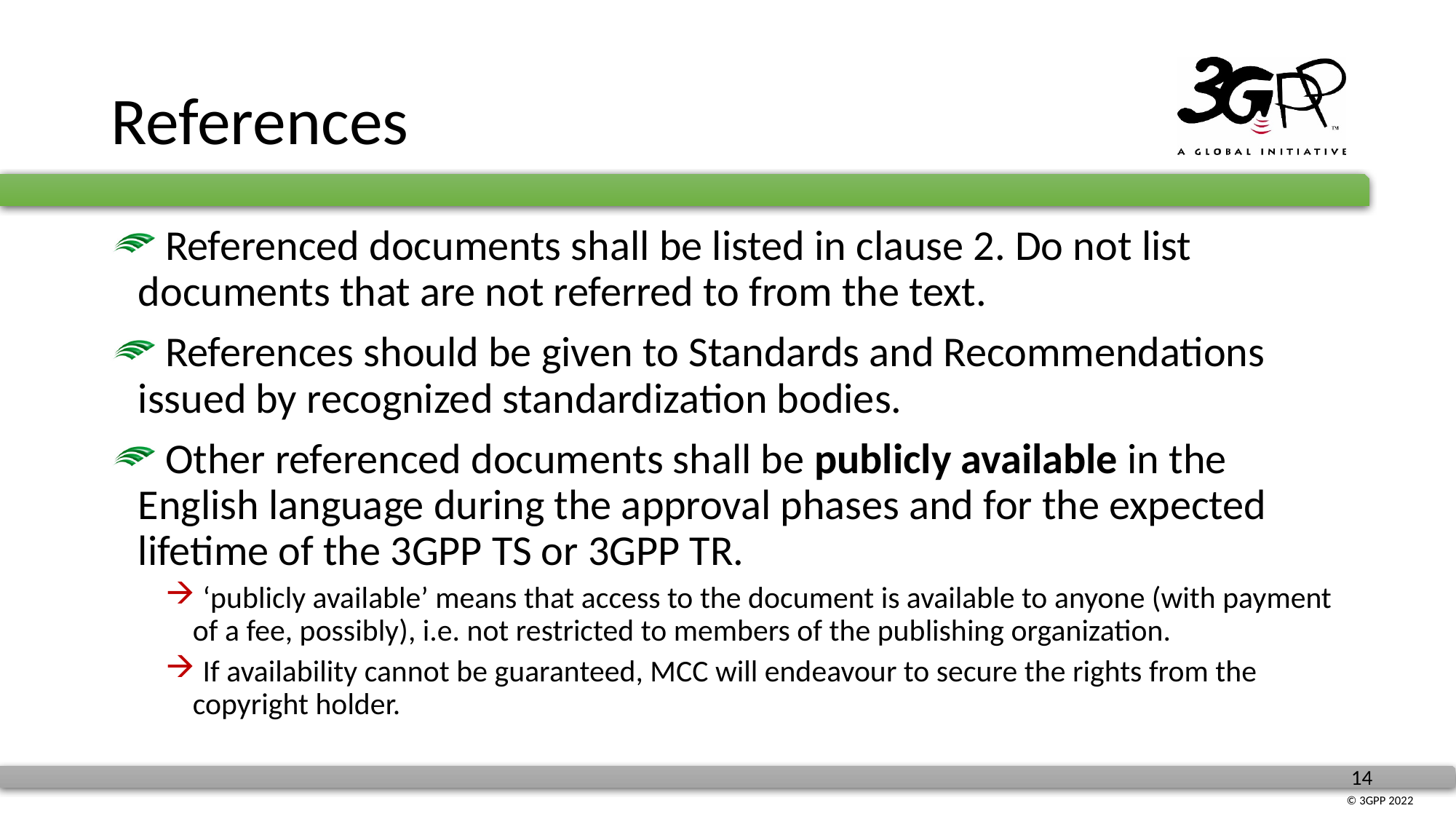

# References
 Referenced documents shall be listed in clause 2. Do not list documents that are not referred to from the text.
 References should be given to Standards and Recommendations issued by recognized standardization bodies.
 Other referenced documents shall be publicly available in the English language during the approval phases and for the expected lifetime of the 3GPP TS or 3GPP TR.
 ‘publicly available’ means that access to the document is available to anyone (with payment of a fee, possibly), i.e. not restricted to members of the publishing organization.
 If availability cannot be guaranteed, MCC will endeavour to secure the rights from the copyright holder.